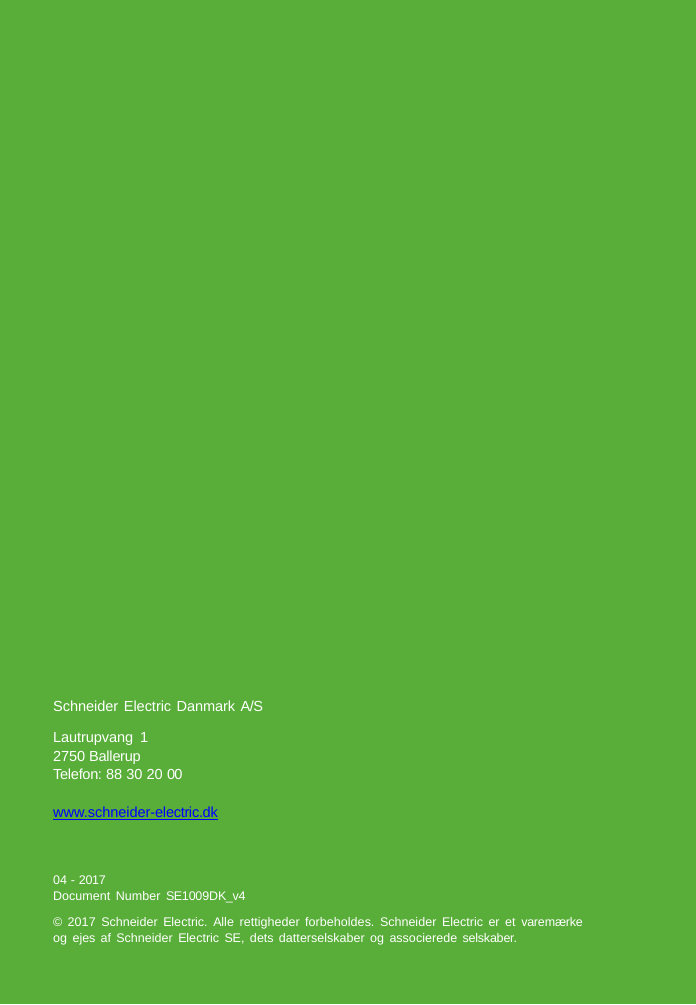

Schneider Electric Danmark A/S
Lautrupvang 1
2750 Ballerup
Telefon: 88 30 20 00

www.schneider-electric.dk
04 - 2017
Document Number SE1009DK_v4
© 2017 Schneider Electric. Alle rettigheder forbeholdes. Schneider Electric er et varemærke og ejes af Schneider Electric SE, dets datterselskaber og associerede selskaber.